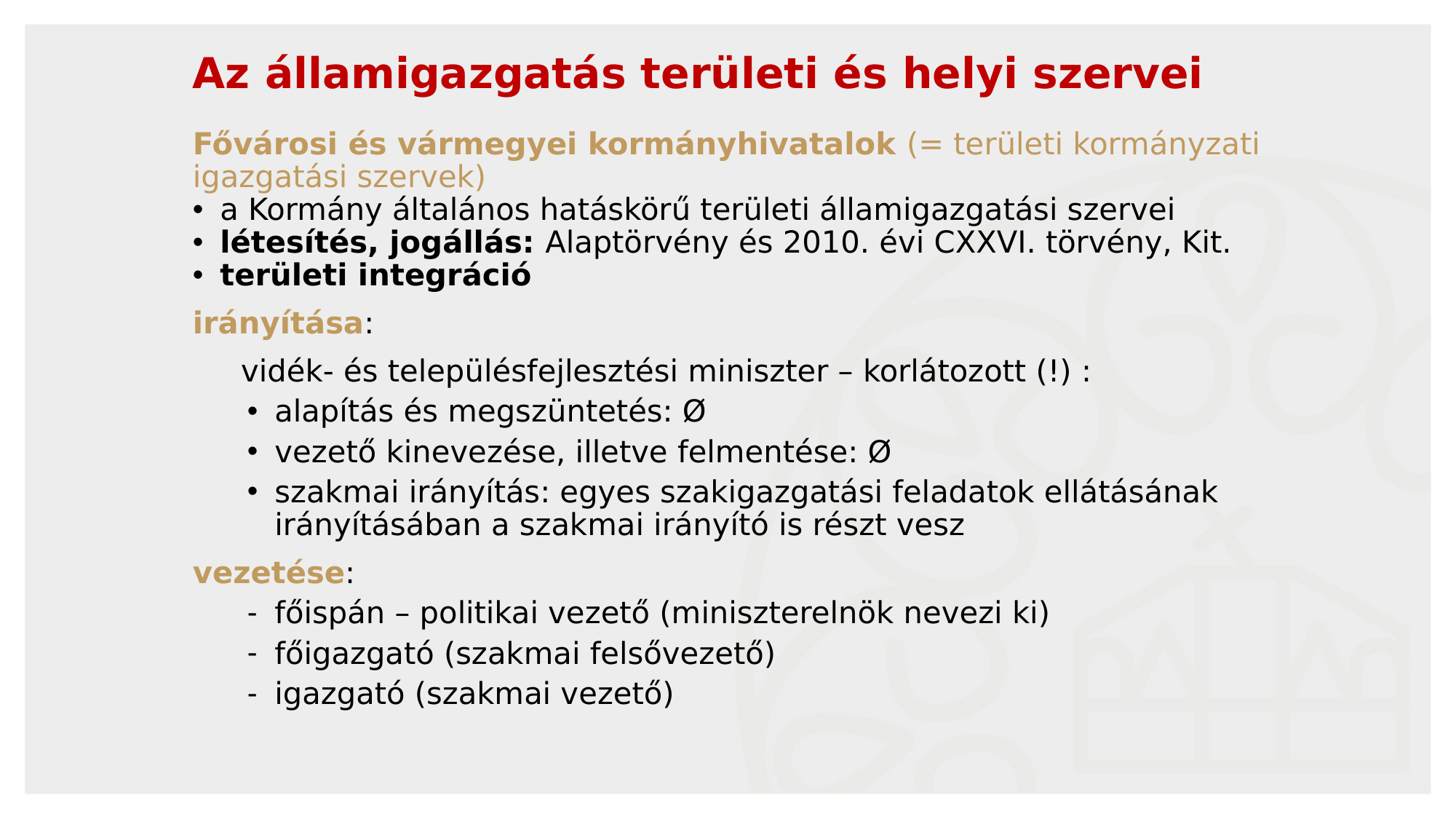

# Az államigazgatás területi és helyi szervei
Fővárosi és vármegyei kormányhivatalok (= területi kormányzati igazgatási szervek)
a Kormány általános hatáskörű területi államigazgatási szervei
létesítés, jogállás: Alaptörvény és 2010. évi CXXVI. törvény, Kit.
területi integráció
irányítása:
     vidék- és településfejlesztési miniszter – korlátozott (!) :
alapítás és megszüntetés: Ø
vezető kinevezése, illetve felmentése: Ø
szakmai irányítás: egyes szakigazgatási feladatok ellátásának irányításában a szakmai irányító is részt vesz
vezetése:
főispán – politikai vezető (miniszterelnök nevezi ki)
főigazgató (szakmai felsővezető)
igazgató (szakmai vezető)